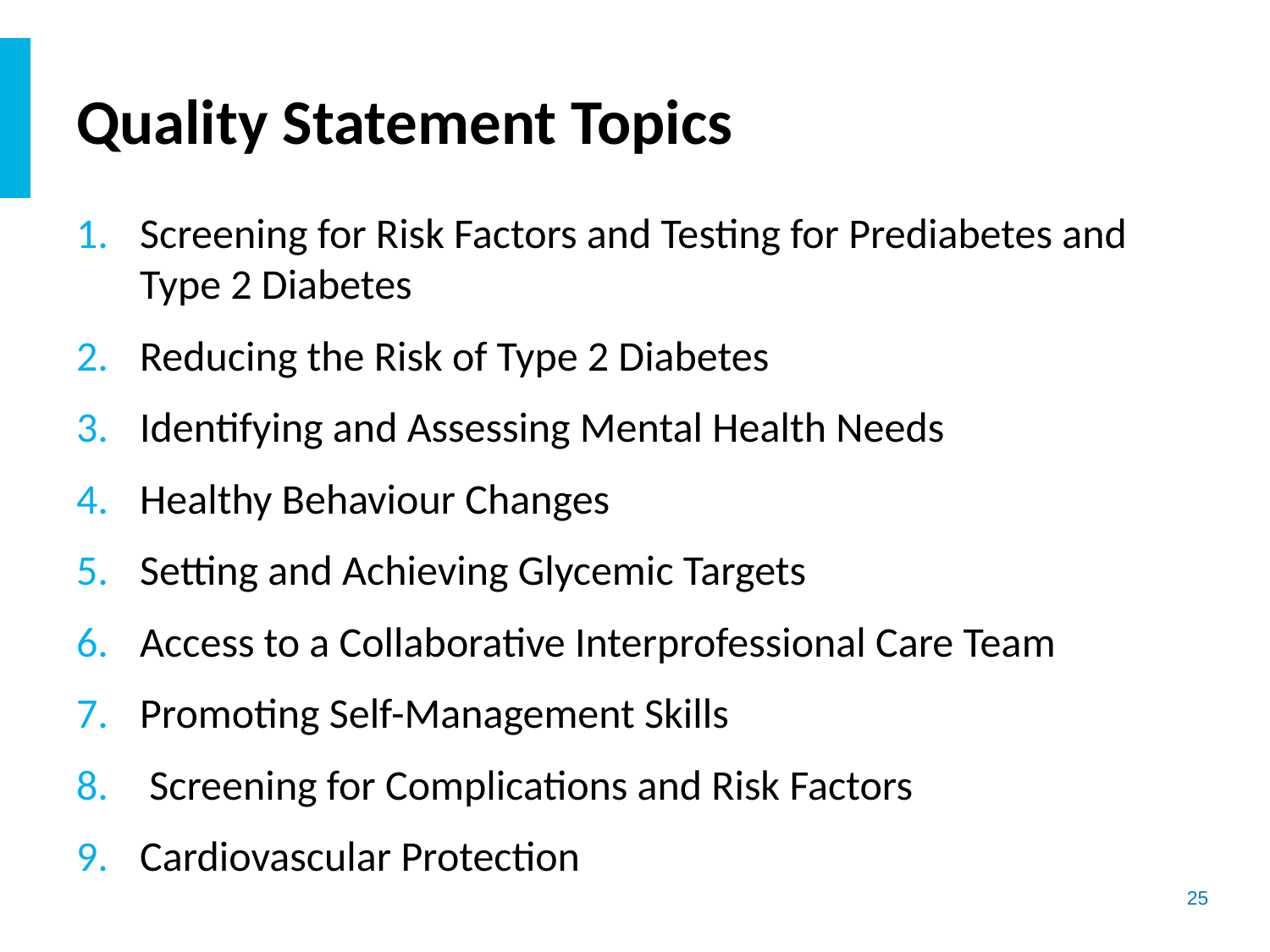

# Quality Statement Topics
Screening for Risk Factors and Testing for Prediabetes and Type 2 Diabetes
Reducing the Risk of Type 2 Diabetes
Identifying and Assessing Mental Health Needs
Healthy Behaviour Changes
Setting and Achieving Glycemic Targets
Access to a Collaborative Interprofessional Care Team
Promoting Self-Management Skills
 Screening for Complications and Risk Factors
Cardiovascular Protection